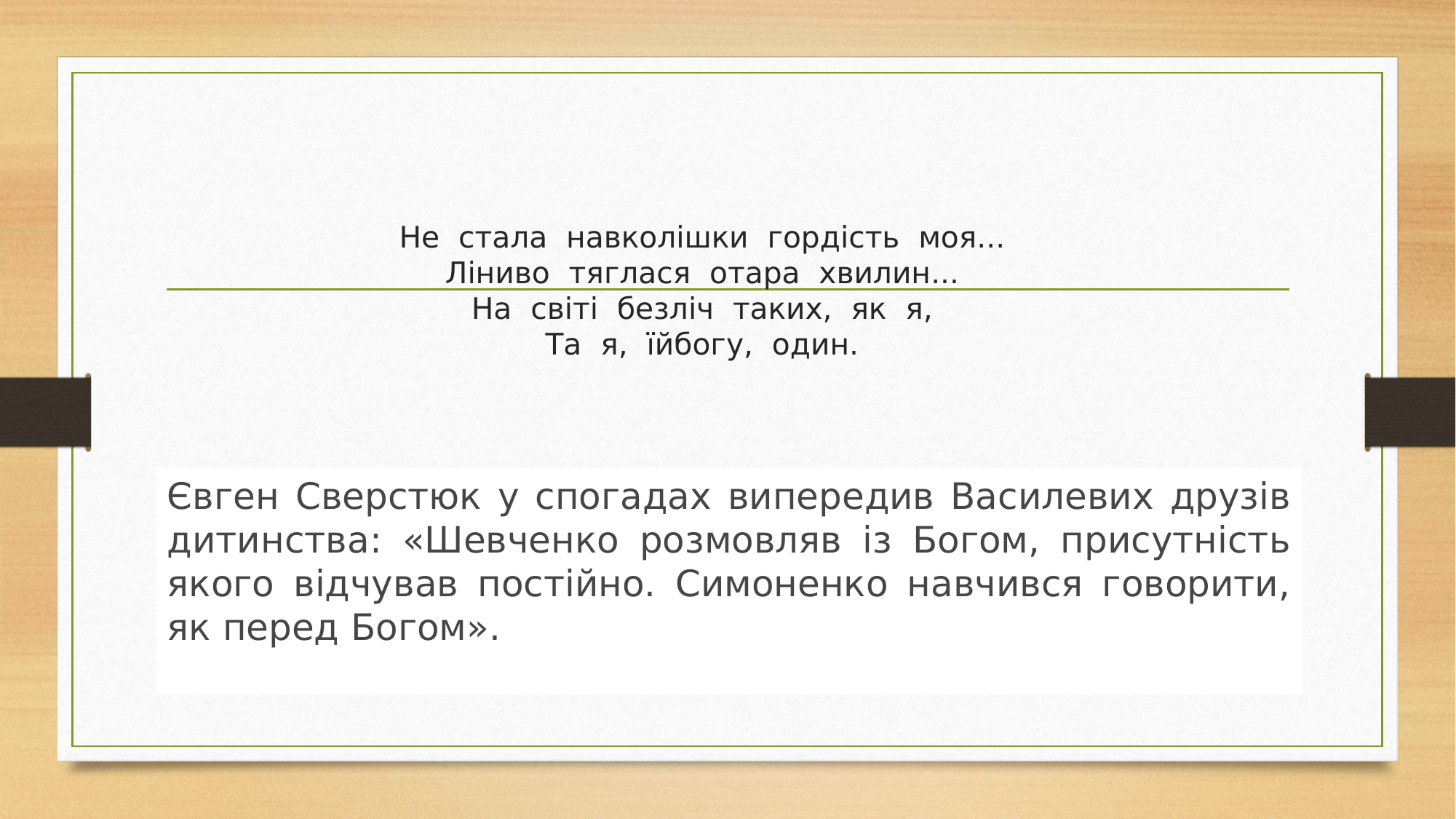

# Не  стала  навколішки  гордість  моя... Ліниво  тяглася  отара  хвилин... На  світі  безліч  таких,  як  я, Та  я,  їйбогу,  один.
Євген Сверстюк у спогадах випередив Василевих друзів дитинства: «Шевченко розмовляв із Богом, присутність якого відчував постійно. Симоненко навчився говорити, як перед Богом».